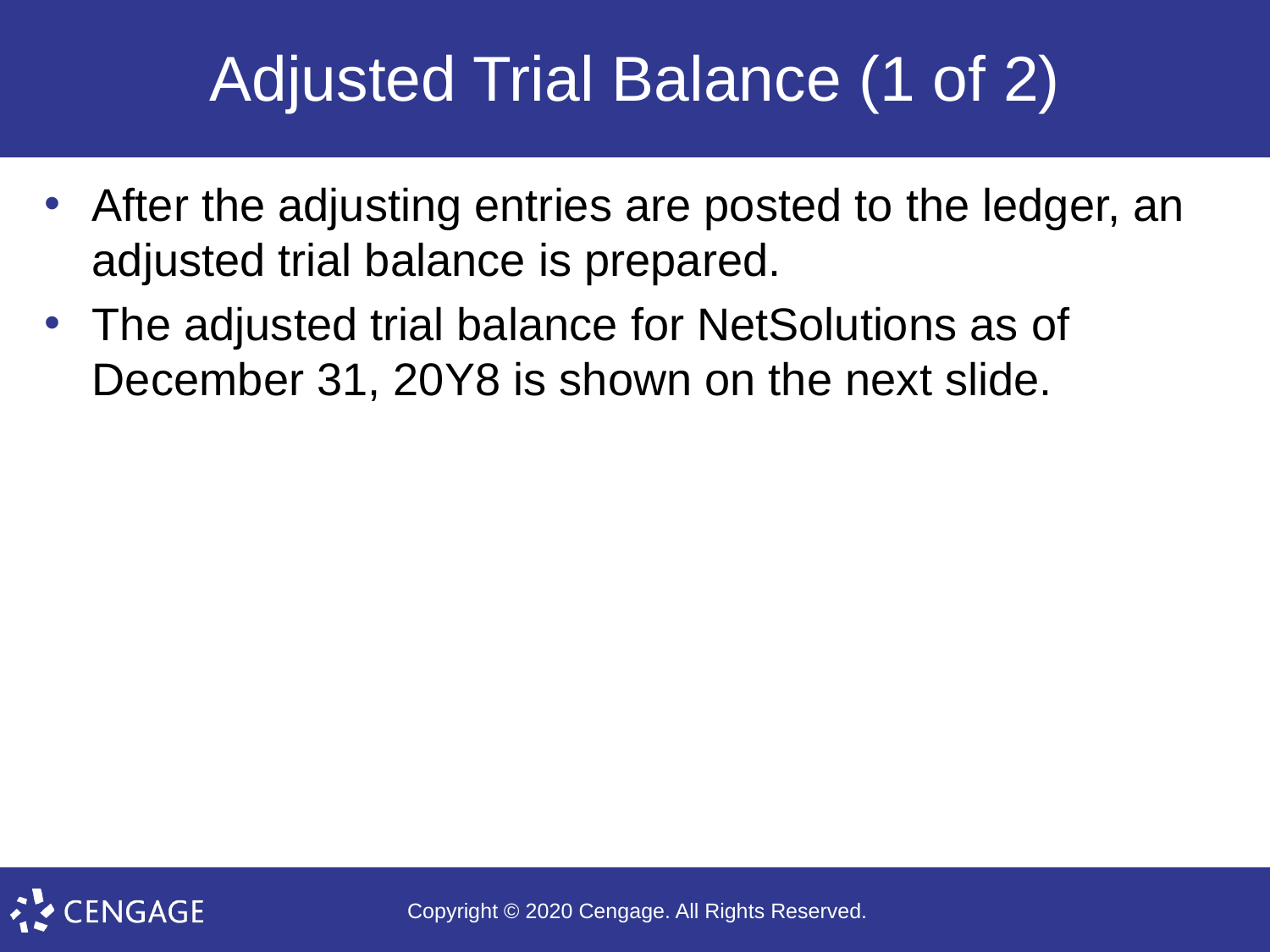

# Adjusted Trial Balance (1 of 2)
After the adjusting entries are posted to the ledger, an adjusted trial balance is prepared.
The adjusted trial balance for NetSolutions as of December 31, 20Y8 is shown on the next slide.